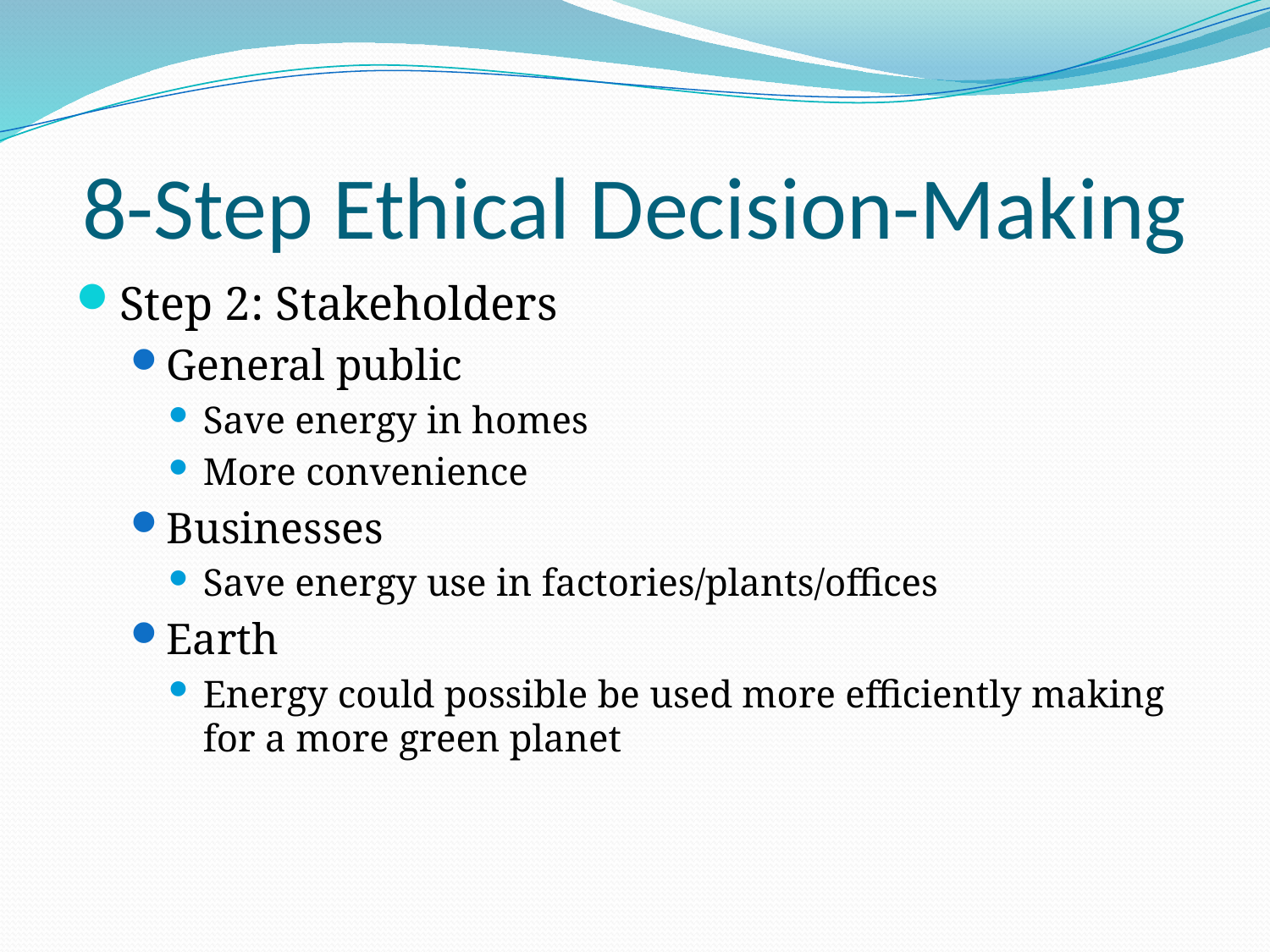

# 8-Step Ethical Decision-Making
Step 2: Stakeholders
General public
Save energy in homes
More convenience
Businesses
Save energy use in factories/plants/offices
Earth
Energy could possible be used more efficiently making for a more green planet